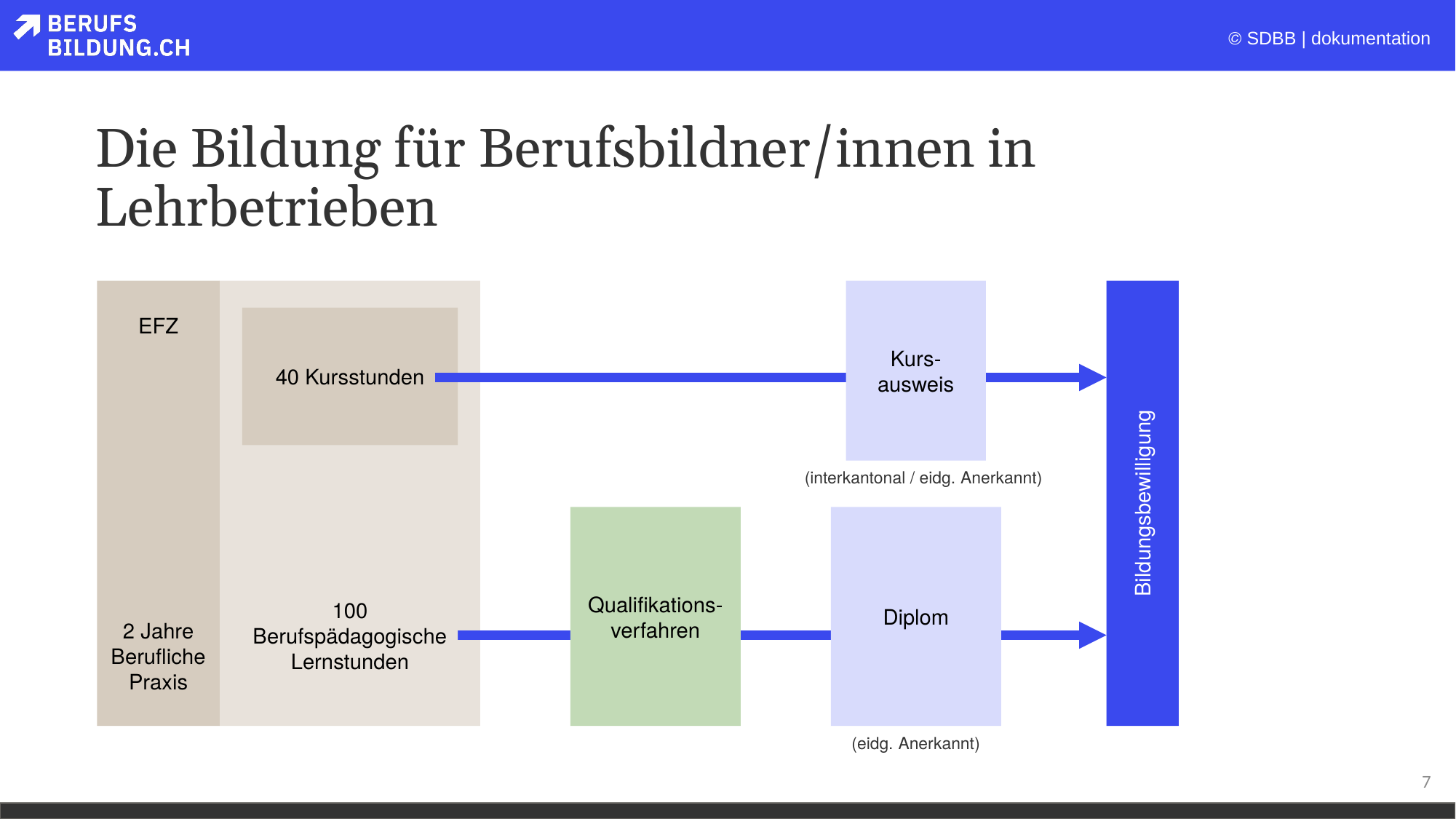

# Die Bildung für Berufsbildner/innen in Lehrbetrieben
EFZ

2 Jahre
Berufliche
Praxis

Kurs-ausweis
Bildungsbewilligung
40 Kursstunden
(interkantonal / eidg. Anerkannt)
Qualifikations-verfahren
Diplom
100
Berufspädagogische Lernstunden
(eidg. Anerkannt)
7